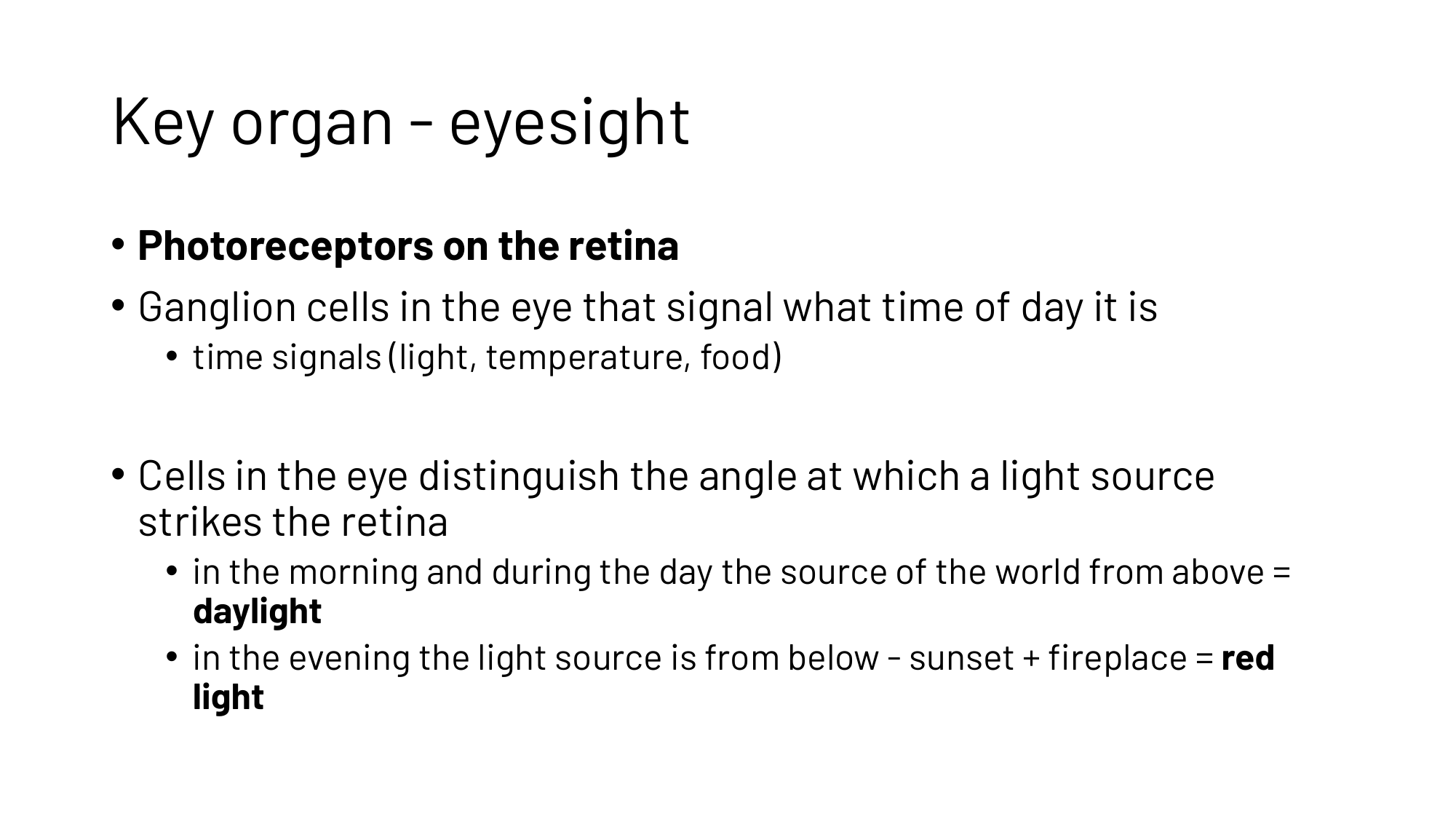

# Key organ - eyesight
Photoreceptors on the retina
Ganglion cells in the eye that signal what time of day it is
time signals (light, temperature, food)

Cells in the eye distinguish the angle at which a light source strikes the retina
in the morning and during the day the source of the world from above = daylight
in the evening the light source is from below - sunset + fireplace = red light